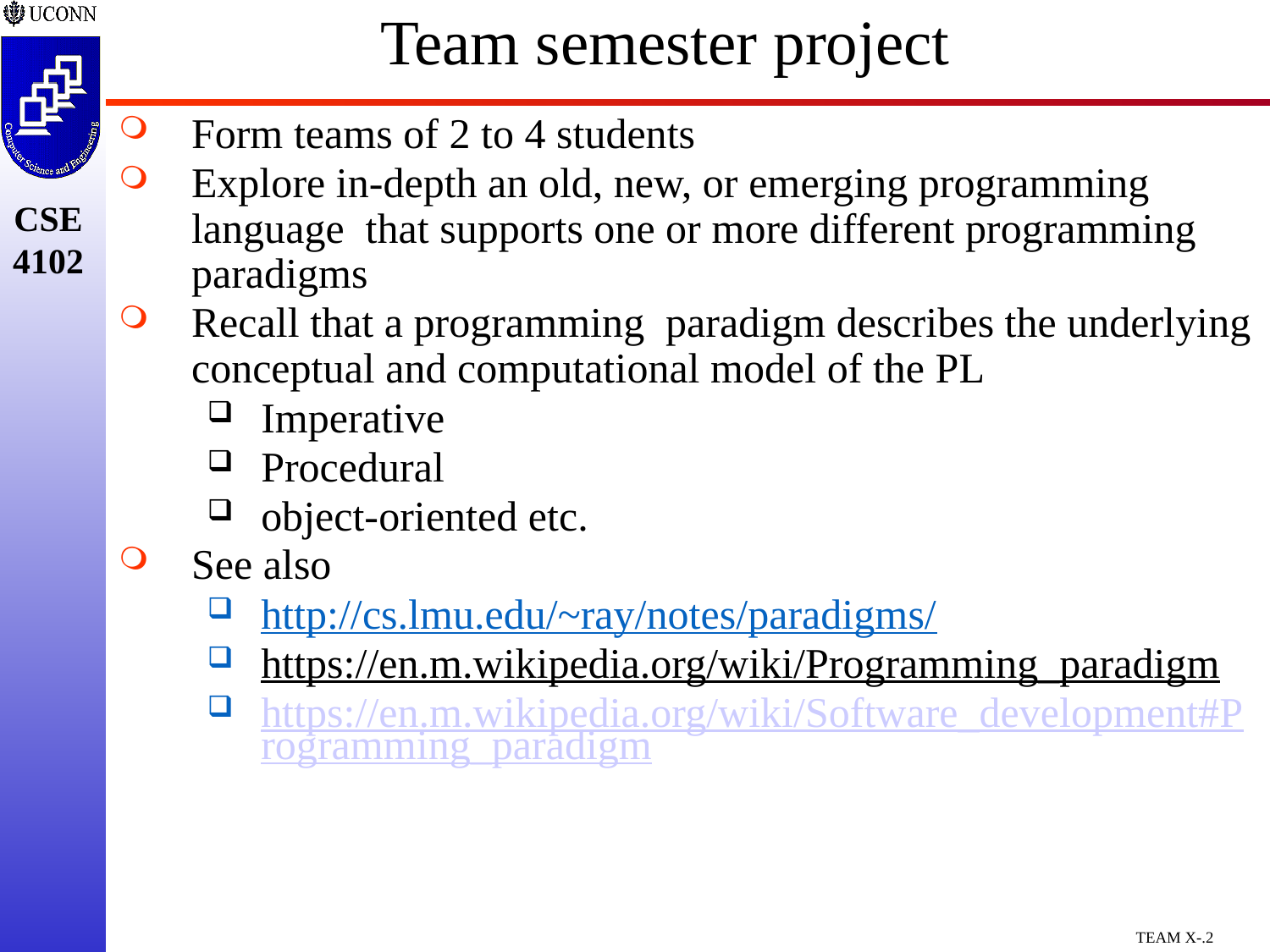

# Team semester project
Form teams of 2 to 4 students
Explore in-depth an old, new, or emerging programming language  that supports one or more different programming paradigms
Recall that a programming  paradigm describes the underlying conceptual and computational model of the PL
Imperative
Procedural
object-oriented etc.
See also
http://cs.lmu.edu/~ray/notes/paradigms/
https://en.m.wikipedia.org/wiki/Programming_paradigm
https://en.m.wikipedia.org/wiki/Software_development#Programming_paradigm